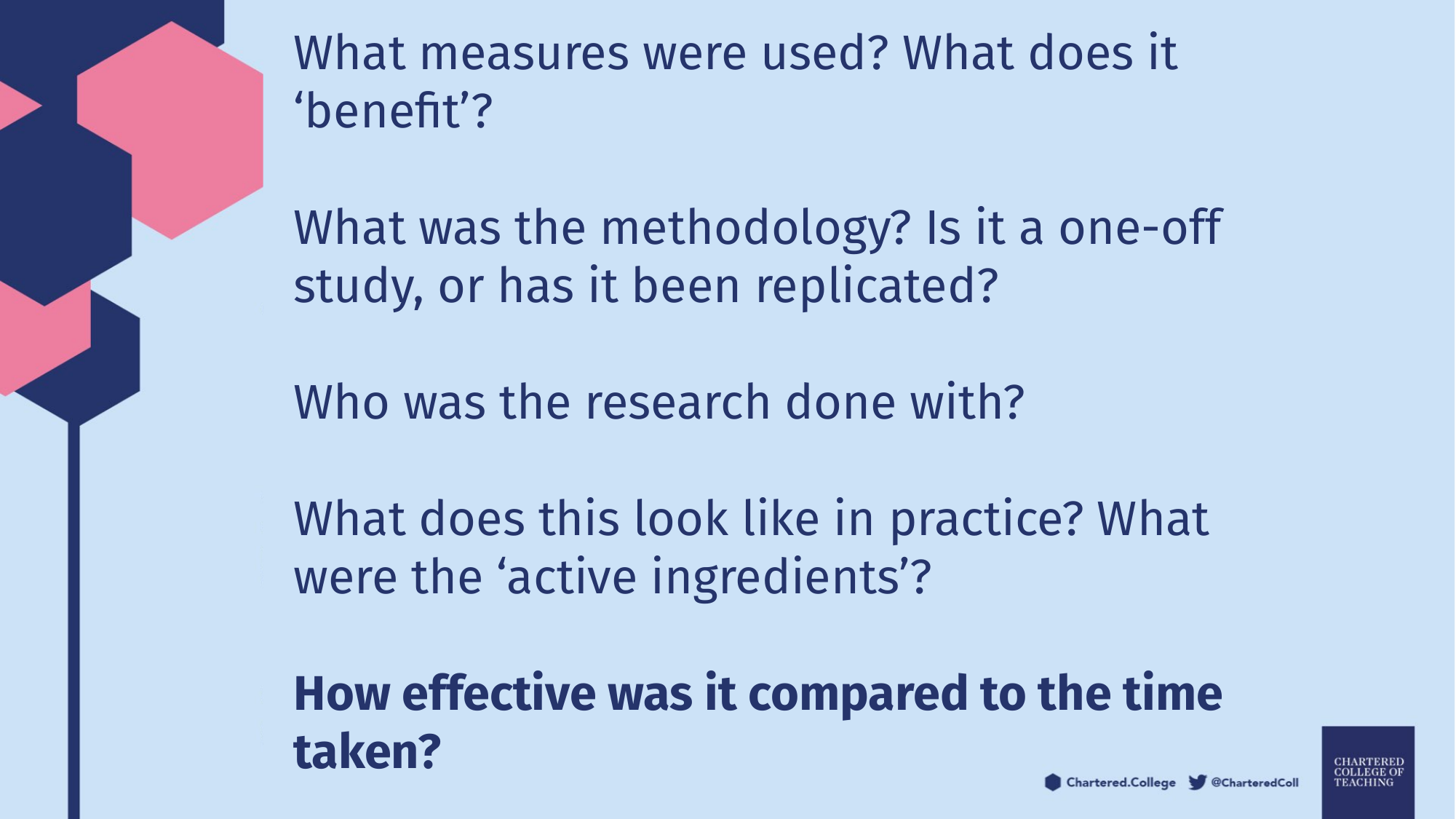

What measures were used? What does it ‘benefit’?

What was the methodology? Is it a one-off study, or has it been replicated?

Who was the research done with?
What does this look like in practice? What were the ‘active ingredients’?
How effective was it compared to the time taken?